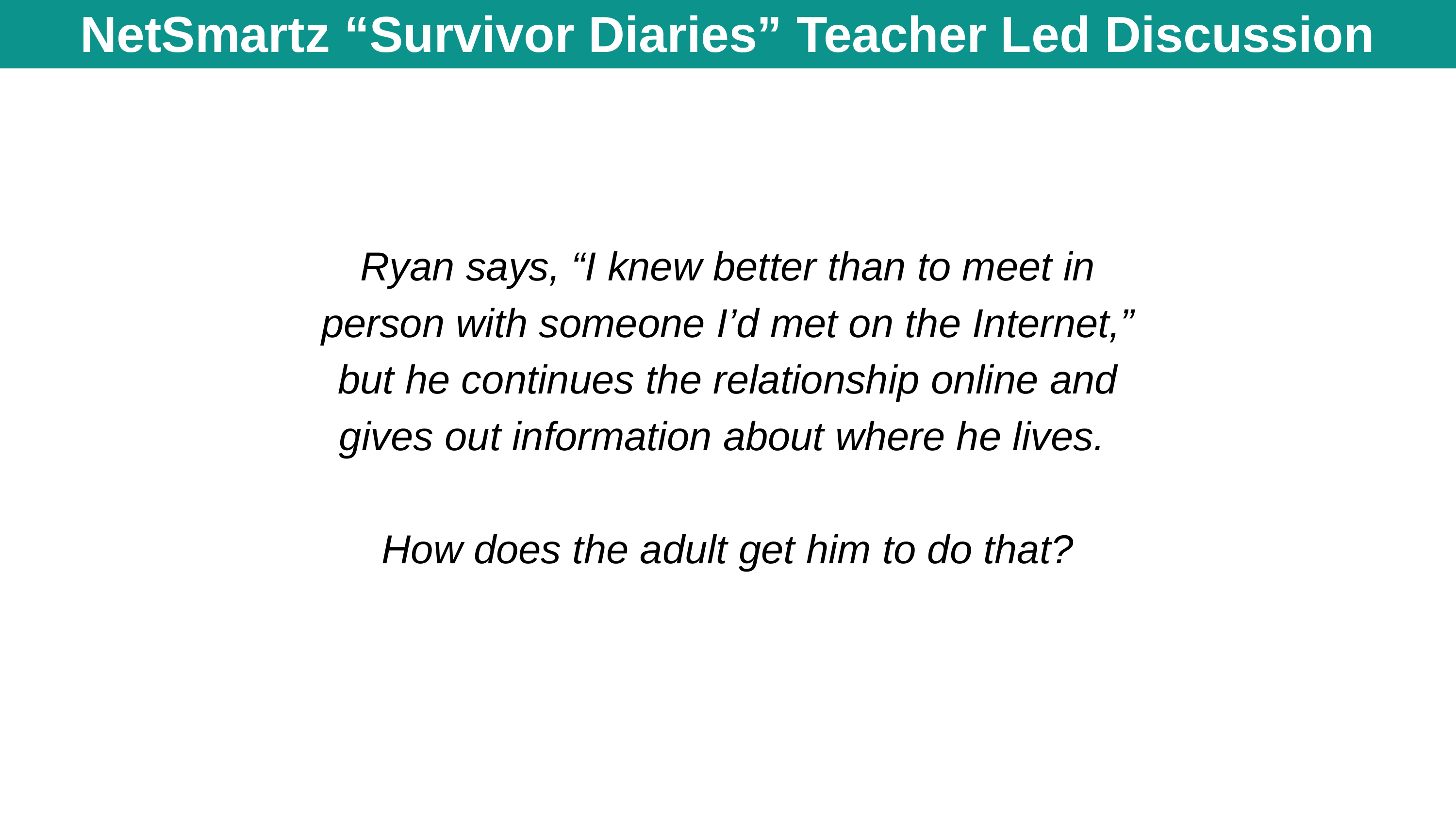

NetSmartz “Survivor Diaries” Teacher Led Discussion Question
Ryan says, “I knew better than to meet in person with someone I’d met on the Internet,” but he continues the relationship online and gives out information about where he lives.

How does the adult get him to do that?